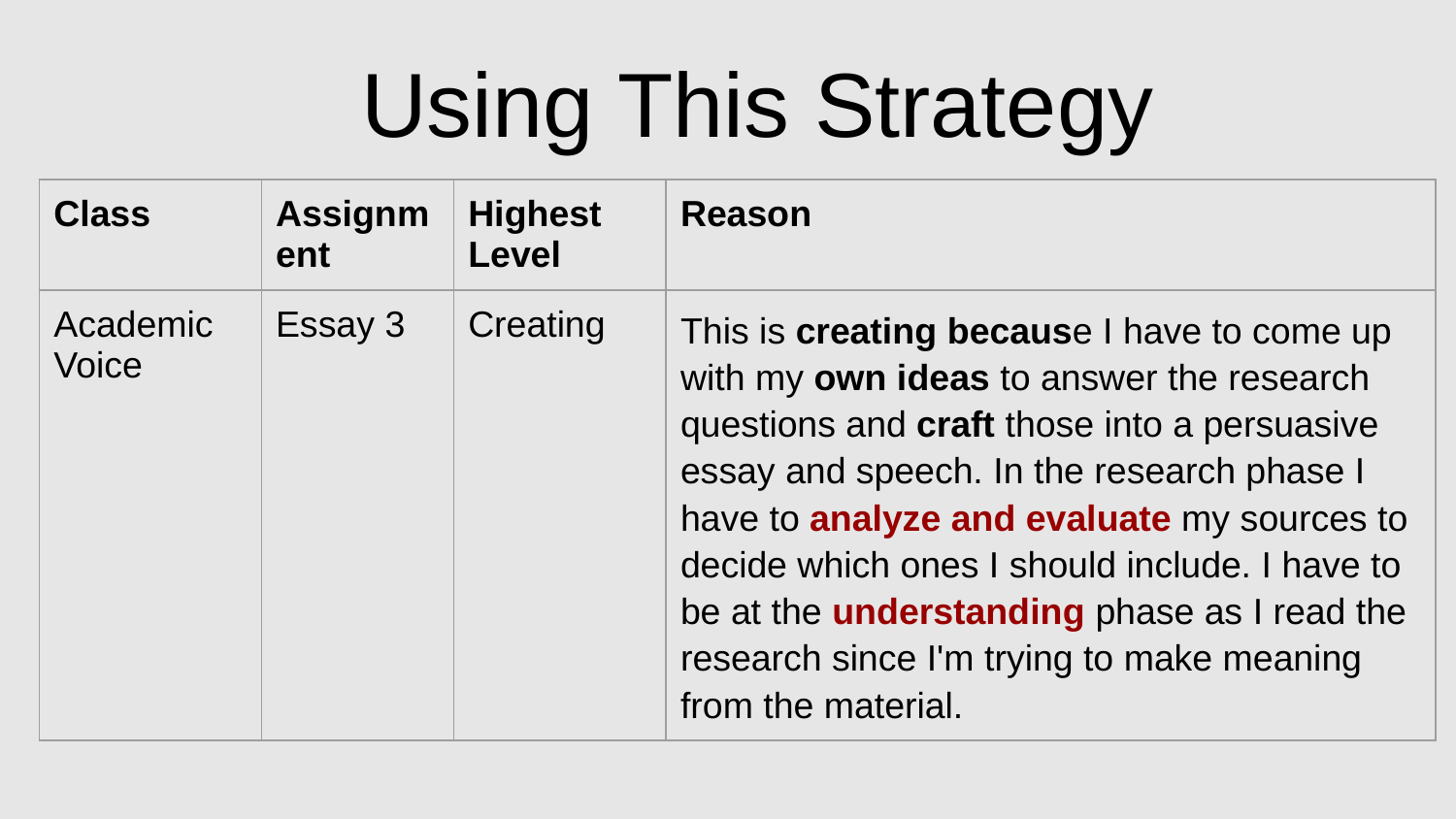

Using This Strategy
| Class | Assignment | Highest Level | Reason |
| --- | --- | --- | --- |
| Academic Voice | Essay 3 | Creating | This is creating because I have to come up with my own ideas to answer the research questions and craft those into a persuasive essay and speech. In the research phase I have to analyze and evaluate my sources to decide which ones I should include. I have to be at the understanding phase as I read the research since I'm trying to make meaning from the material. |